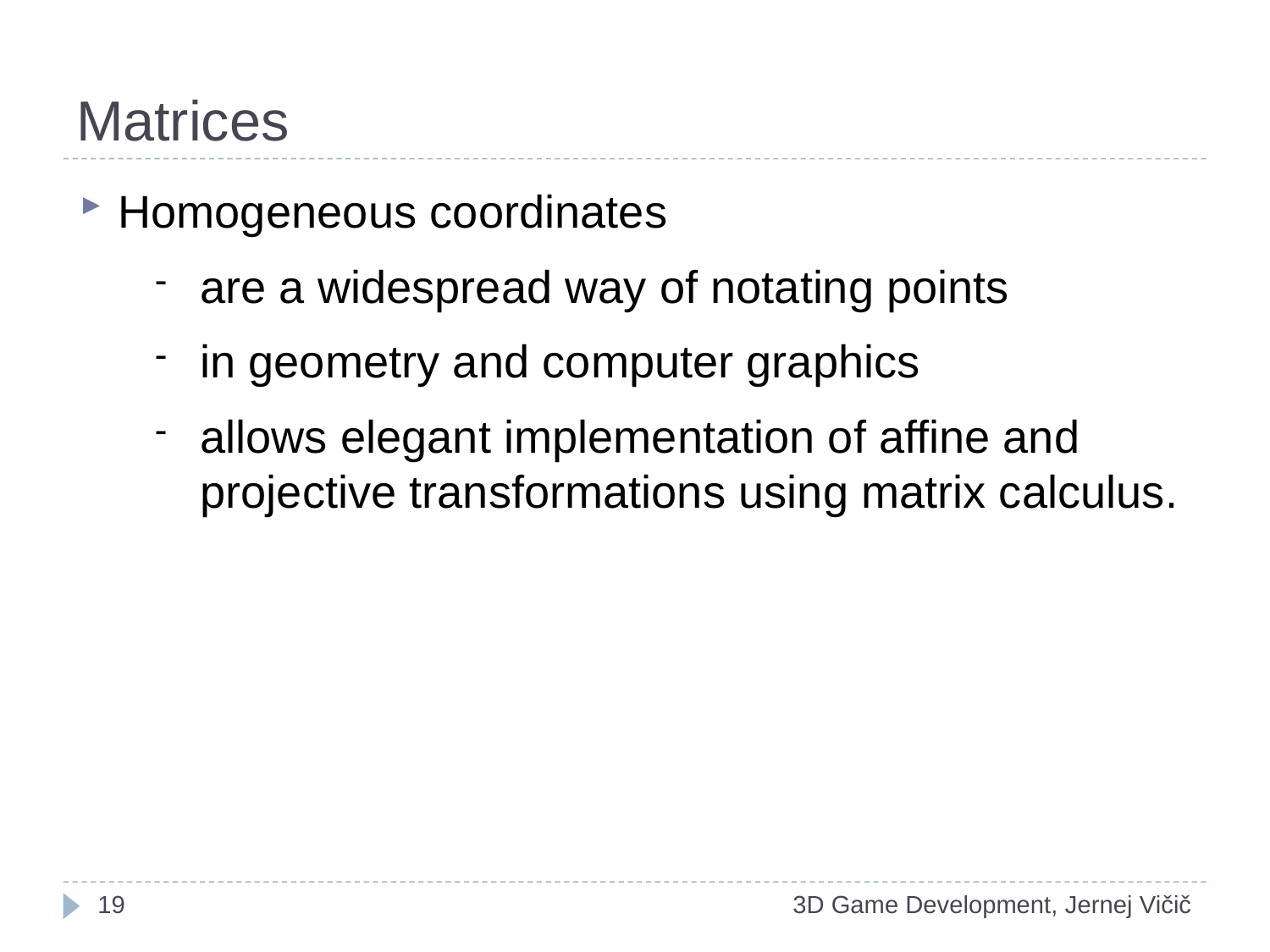

# Matrices
Homogeneous coordinates
are a widespread way of notating points
in geometry and computer graphics
allows elegant implementation of affine and projective transformations using matrix calculus.
19
3D Game Development, Jernej Vičič